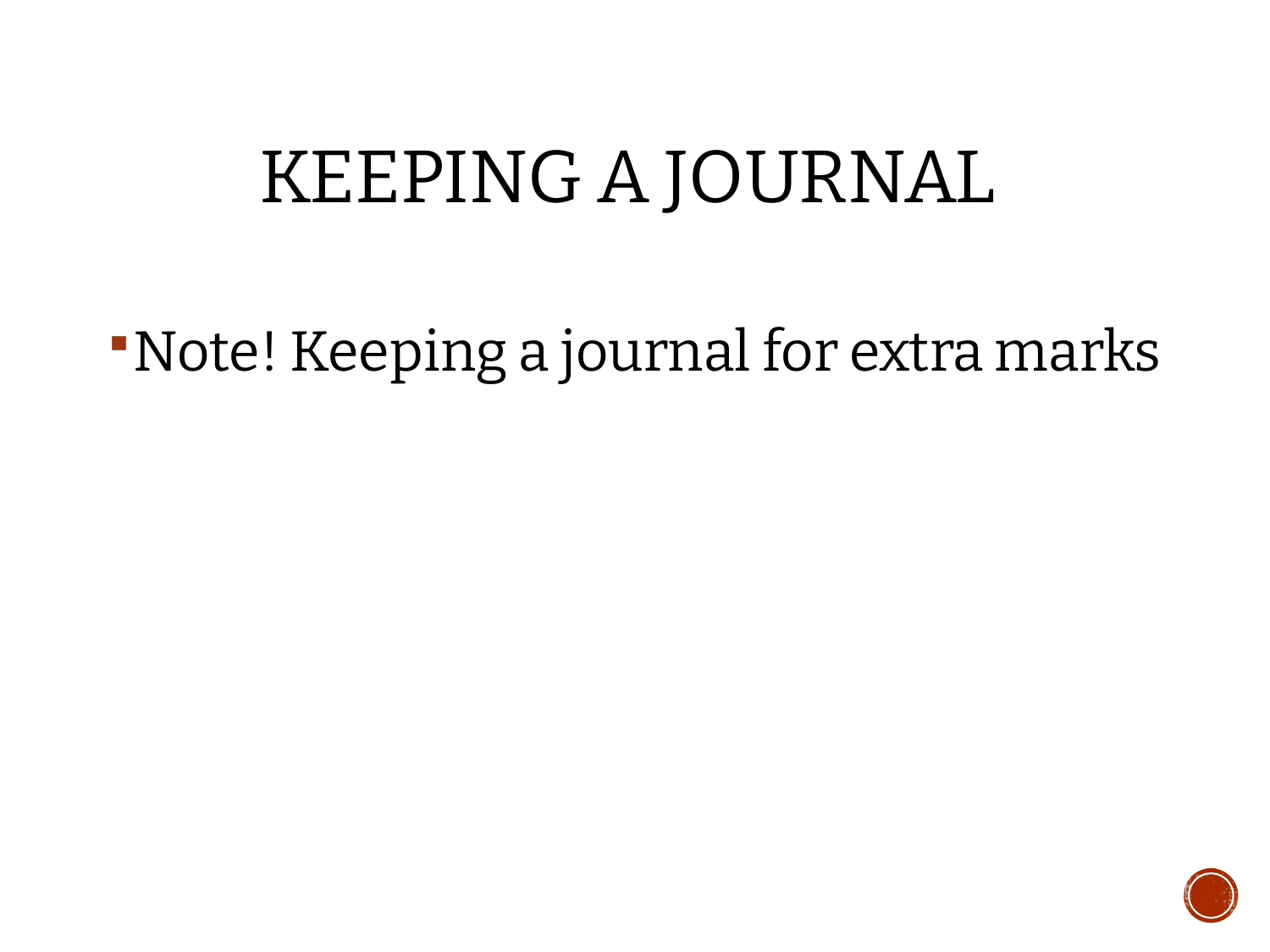

# Keeping a journal
Note! Keeping a journal for extra marks